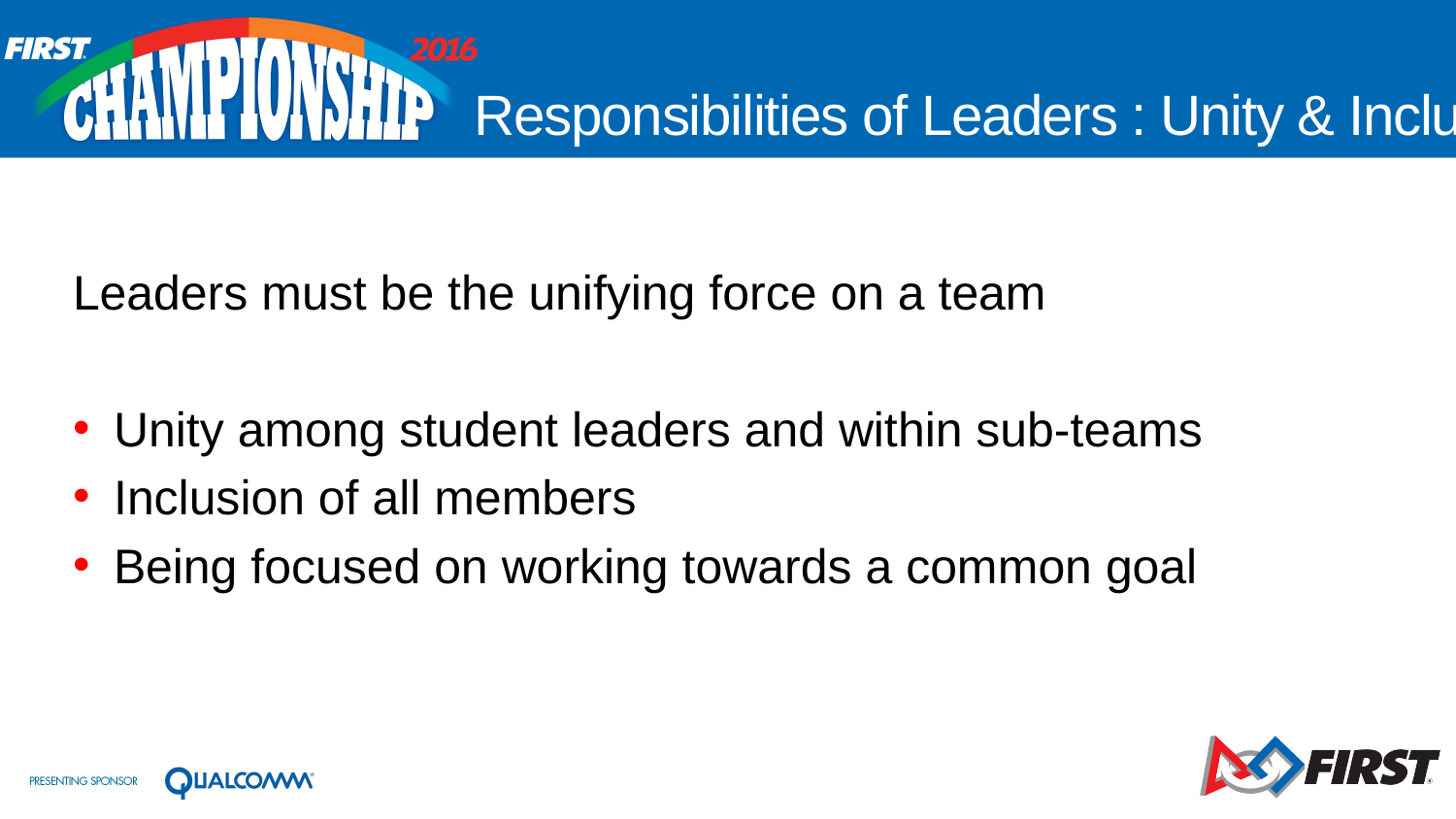

# Responsibilities of Leaders : Unity & Inclusion
Leaders must be the unifying force on a team

Unity among student leaders and within sub-teams
Inclusion of all members
Being focused on working towards a common goal